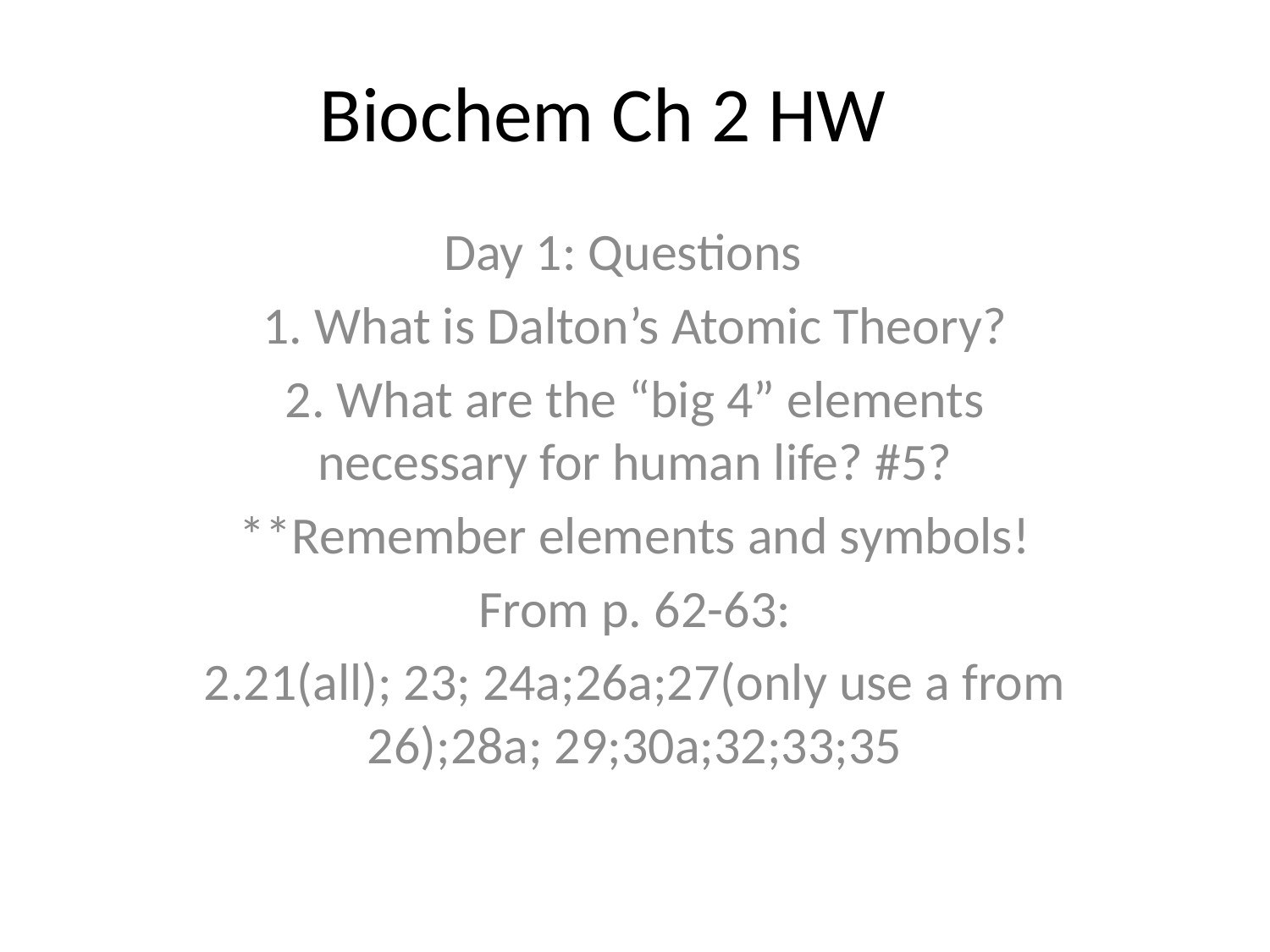

# Biochem Ch 2 HW
Day 1: Questions
1. What is Dalton’s Atomic Theory?
2. What are the “big 4” elements necessary for human life? #5?
**Remember elements and symbols!
From p. 62-63:
2.21(all); 23; 24a;26a;27(only use a from 26);28a; 29;30a;32;33;35